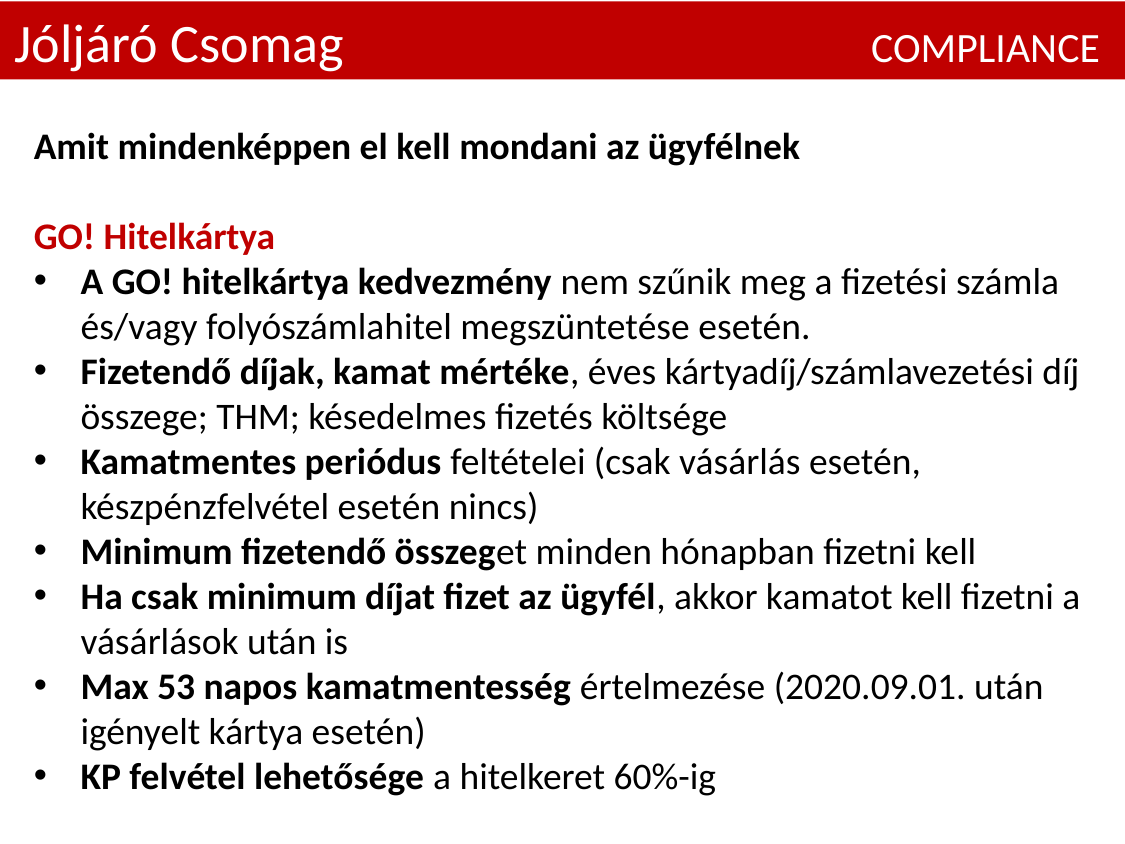

Jóljáró Csomag                                           COMPLIANCE
Amit mindenképpen el kell mondani az ügyfélnek

GO! Hitelkártya
A GO! hitelkártya kedvezmény nem szűnik meg a fizetési számla és/vagy folyószámlahitel megszüntetése esetén.
Fizetendő díjak, kamat mértéke, éves kártyadíj/számlavezetési díj összege; THM; késedelmes fizetés költsége
Kamatmentes periódus feltételei (csak vásárlás esetén, készpénzfelvétel esetén nincs)
Minimum fizetendő összeget minden hónapban fizetni kell
Ha csak minimum díjat fizet az ügyfél, akkor kamatot kell fizetni a vásárlások után is
Max 53 napos kamatmentesség értelmezése (2020.09.01. után igényelt kártya esetén)
KP felvétel lehetősége a hitelkeret 60%-ig